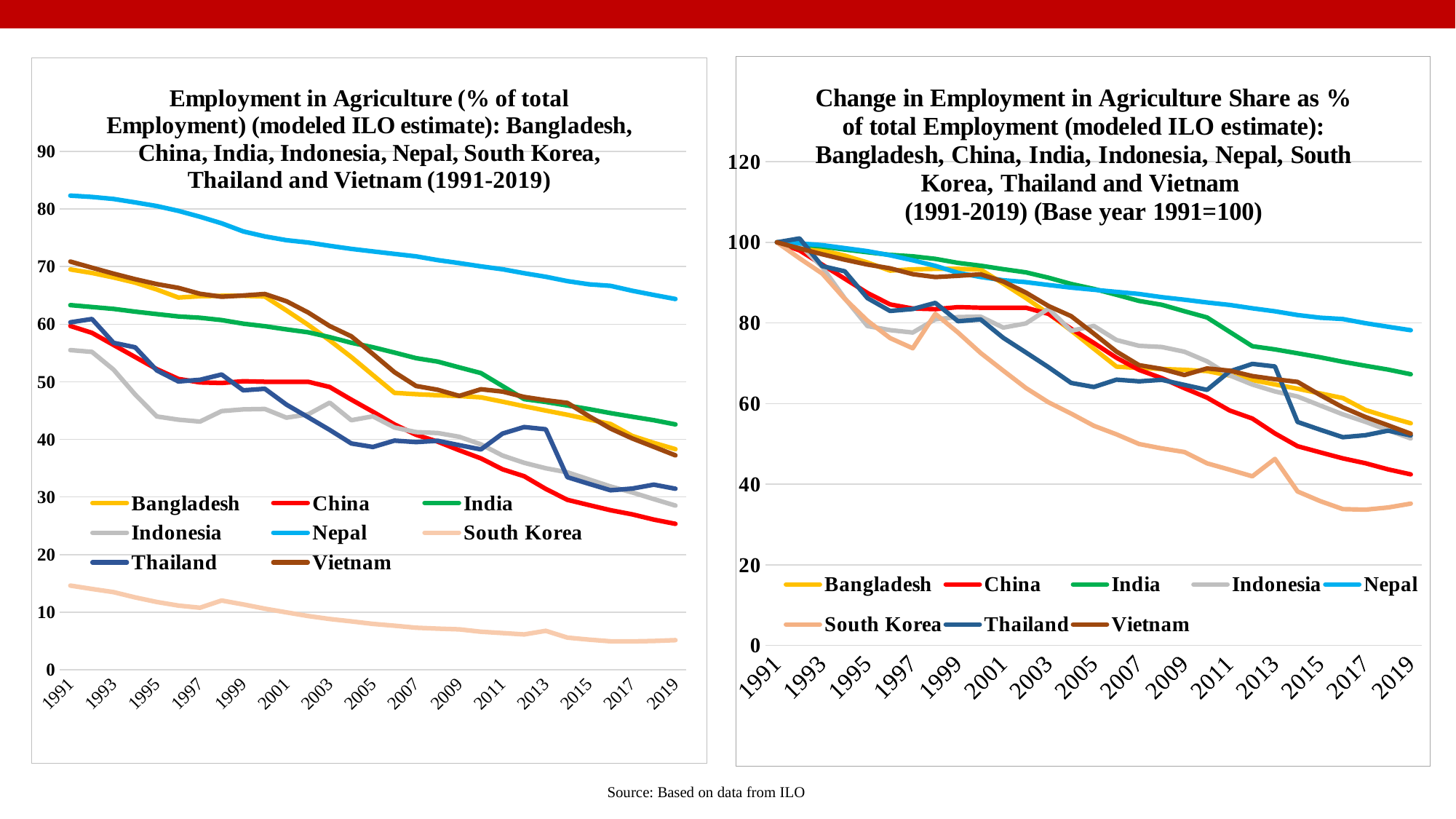

### Chart: Change in Employment in Agriculture Share as % of total Employment (modeled ILO estimate): Bangladesh, China, India, Indonesia, Nepal, South Korea, Thailand and Vietnam
(1991-2019) (Base year 1991=100)

| Category | Bangladesh | China | India | Indonesia | Nepal | South Korea | Thailand | Vietnam |
|---|---|---|---|---|---|---|---|---|
| 1991 | 100.0 | 100.0 | 100.0 | 100.0 | 100.0 | 100.0 | 100.0 | 100.0 |
| 1992 | 99.12242757645717 | 97.98994849647566 | 99.4788407802466 | 99.44154644574463 | 99.72063239181557 | 96.03011678757349 | 100.96137576455178 | 98.49040669259817 |
| 1993 | 98.00028866791821 | 94.47236315764141 | 98.95767553601861 | 93.87498141958565 | 99.2955158287924 | 92.26557056129391 | 94.0991194012222 | 97.0372480876192 |
| 1994 | 96.7055087826939 | 90.9547714290295 | 98.1996219280753 | 86.09260018116197 | 98.56674325406038 | 85.96851960825619 | 92.80623235394317 | 95.6828475209256 |
| 1995 | 94.99352143578813 | 87.43718609019542 | 97.53632125582826 | 79.228969324569 | 97.80152417377262 | 80.5612644377063 | 86.15945294979213 | 94.48363969494036 |
| 1996 | 92.97942061165769 | 84.58961365935079 | 96.888816755847 | 78.22013958177692 | 96.78124442251702 | 76.24914856333685 | 82.97695981093565 | 93.55248325069056 |
| 1997 | 93.31031307297978 | 83.58459110247745 | 96.52558311190386 | 77.62565565755496 | 95.54233197215721 | 73.71663730903302 | 83.45764453168569 | 92.09932464571159 |
| 1998 | 93.41101756538794 | 83.41708308314676 | 95.89387478418824 | 80.90434373151622 | 94.15765203326647 | 82.27242121987462 | 84.98259390300997 | 91.37979564459286 |
| 1999 | 93.42540705743673 | 83.91959436158352 | 94.89892678805505 | 81.46280415786204 | 92.44503694598859 | 77.61807268356222 | 80.42433115390386 | 91.69018112600946 |
| 2000 | 93.2383765887026 | 83.76884033907476 | 94.2040458202256 | 81.57088839567137 | 91.40045952436242 | 72.55305017495458 | 80.87187043712765 | 92.05700130984907 |
| 2001 | 89.75686587862877 | 83.76884033907476 | 93.33543707984566 | 78.85066074805596 | 90.59880320536493 | 68.17248646268762 | 76.31360768802155 | 90.27935123880249 |
| 2002 | 86.17465067614692 | 83.76884033907476 | 92.54579715184535 | 79.87750223978608 | 90.11296100010773 | 63.86037058831802 | 72.68356894288944 | 87.52822138764344 |
| 2003 | 82.2759270164085 | 82.24455250694291 | 91.21920183182586 | 83.5525175112889 | 89.40847682890013 | 60.3011678757314 | 69.02038476023107 | 84.19864929142318 |
| 2004 | 78.11825286760833 | 78.55946553855561 | 89.67150829588226 | 78.05801322506312 | 88.76472756677272 | 57.494865269837454 | 65.12514457657927 | 81.68736423460686 |
| 2005 | 73.61530225342075 | 75.04187380994371 | 88.4396719360336 | 79.26499969453559 | 88.23029002077435 | 54.48323220534106 | 64.11403800963484 | 77.35610038897211 |
| 2006 | 69.16990411944485 | 71.35678045177895 | 86.98673736026086 | 75.7701362728654 | 87.70800130996139 | 52.36139818710505 | 65.93734058005657 | 72.89785577193098 |
| 2007 | 68.83901165812277 | 68.34170639138127 | 85.45483397210845 | 74.32894896256518 | 87.18571259914832 | 49.96577934482391 | 65.52295305741056 | 69.52596033984821 |
| 2008 | 68.58005568107788 | 66.33165488785711 | 84.50726244382331 | 74.04071287492323 | 86.3962051153361 | 48.870636784870904 | 65.88761610071558 | 68.59480927750774 |
| 2009 | 68.37864669626154 | 63.8190921058962 | 82.9121924400315 | 72.86975677541736 | 85.76460468839399 | 47.98083773861052 | 64.6278808140145 | 67.08521597010576 |
| 2010 | 68.06214921497138 | 61.47403734326597 | 81.36449890408791 | 70.49180733434837 | 85.07226935237156 | 45.17453839648912 | 63.40129096483952 | 68.72178466700461 |
| 2011 | 66.96877831456342 | 58.291455263537614 | 77.79532305582076 | 66.9969370405879 | 84.46495732895387 | 43.60027402634334 | 67.97612643270868 | 68.1574537885036 |
| 2012 | 65.83224991397584 | 56.28140376001346 | 74.2261532320282 | 64.72707870941872 | 83.63901260643208 | 41.957565082072605 | 69.84915980552309 | 66.83126519111217 |
| 2013 | 64.75326850561665 | 52.596313596737424 | 73.4365133040279 | 63.01567393250489 | 82.88594236132947 | 46.269680956442194 | 69.20271628188365 | 66.04120088482891 |
| 2014 | 63.68867658930624 | 49.41373471189798 | 72.47315162795155 | 61.754638472037485 | 81.96283475786377 | 38.19301885579324 | 55.42847275283167 | 65.37810658613319 |
| 2015 | 62.52337469260438 | 47.88944687976615 | 71.47820363181836 | 59.5208105108347 | 81.29478782536592 | 35.79740001351216 | 53.505714900676274 | 62.10496919233579 |
| 2016 | 61.37246228795115 | 46.39866065150048 | 70.37271255219756 | 57.323006047508244 | 80.96684341013264 | 33.81245840729869 | 51.649260569676585 | 59.07167121097162 |
| 2017 | 58.408858043983976 | 45.19262847143029 | 69.37776455606436 | 55.46748666281868 | 79.93440555684576 | 33.67556599527615 | 52.146524332241526 | 56.659144192440685 |
| 2018 | 56.66810268894707 | 43.66834063929846 | 68.43019905225381 | 53.377769873346686 | 79.04773519208968 | 34.223135643366376 | 53.27365889968269 | 54.599325991189 |
| 2019 | 55.099982822612375 | 42.428810050251165 | 67.27731945583575 | 51.342102074869636 | 78.19749279919729 | 35.181382527524356 | 52.09679985290054 | 52.51129043872566 |

### Chart: Employment in Agriculture (% of total Employment) (modeled ILO estimate): Bangladesh, China, India, Indonesia, Nepal, South Korea, Thailand and Vietnam (1991-2019)

| Category | Bangladesh | China | India | Indonesia | Nepal | South Korea | Thailand | Vietnam |
|---|---|---|---|---|---|---|---|---|
| 1991 | 69.5100021362305 | 59.7000007629395 | 63.3199996948242 | 55.5099983215332 | 82.3300018310547 | 14.6099996566772 | 60.3300018310547 | 70.879997253418 |
| 1992 | 68.9000015258789 | 58.5 | 62.9900016784668 | 55.2000007629395 | 82.0999984741211 | 14.0299997329712 | 60.9099998474121 | 69.8099975585938 |
| 1993 | 68.120002746582 | 56.4000015258789 | 62.6599998474121 | 52.1100006103516 | 81.75 | 13.4799995422363 | 56.7700004577637 | 68.7799987792969 |
| 1994 | 67.2200012207031 | 54.2999992370605 | 62.1800003051758 | 47.7900009155273 | 81.1500015258789 | 12.5600004196167 | 55.9900016784668 | 67.8199996948242 |
| 1995 | 66.0299987792969 | 52.2000007629395 | 61.7599983215332 | 43.9799995422363 | 80.5199966430664 | 11.7700004577637 | 51.9799995422363 | 66.9700012207031 |
| 1996 | 64.629997253418 | 50.5 | 61.3499984741211 | 43.4199981689453 | 79.6800003051758 | 11.1400003433228 | 50.060001373291 | 66.3099975585938 |
| 1997 | 64.8600006103516 | 49.9000015258789 | 61.1199989318848 | 43.0900001525879 | 78.6600036621094 | 10.7700004577637 | 50.3499984741211 | 65.2799987792969 |
| 1998 | 64.9300003051758 | 49.7999992370605 | 60.7200012207031 | 44.9099998474121 | 77.5199966430664 | 12.0200004577637 | 51.2700004577637 | 64.7699966430664 |
| 1999 | 64.9400024414063 | 50.0999984741211 | 60.0900001525879 | 45.2200012207031 | 76.1100006103516 | 11.3400001525879 | 48.5200004577637 | 64.9899978637695 |
| 2000 | 64.8099975585938 | 50.0099983215332 | 59.6500015258789 | 45.2799987792969 | 75.25 | 10.6000003814697 | 48.7900009155273 | 65.25 |
| 2001 | 62.3899993896484 | 50.0099983215332 | 59.0999984741211 | 43.7700004577637 | 74.5899963378906 | 9.96000003814697 | 46.0400009155273 | 63.9900016784668 |
| 2002 | 59.9000015258789 | 50.0099983215332 | 58.5999984741211 | 44.3400001525879 | 74.1900024414063 | 9.32999992370605 | 43.8499984741211 | 62.0400009155273 |
| 2003 | 57.189998626709 | 49.0999984741211 | 57.7599983215332 | 46.3800010681152 | 73.6100006103516 | 8.8100004196167 | 41.6399993896484 | 59.6800003051758 |
| 2004 | 54.2999992370605 | 46.9000015258789 | 56.7799987792969 | 43.3300018310547 | 73.0800018310547 | 8.39999961853027 | 39.2900009155273 | 57.9000015258789 |
| 2005 | 51.1699981689453 | 44.7999992370605 | 56.0 | 44.0 | 72.6399993896484 | 7.96000003814697 | 38.6800003051758 | 54.8300018310547 |
| 2006 | 48.0800018310547 | 42.5999984741211 | 55.0800018310547 | 42.060001373291 | 72.2099990844727 | 7.65000009536743 | 39.7799987792969 | 51.6699981689453 |
| 2007 | 47.8499984741211 | 40.7999992370605 | 54.1100006103516 | 41.2599983215332 | 71.7799987792969 | 7.30000019073486 | 39.5299987792969 | 49.2799987792969 |
| 2008 | 47.6699981689453 | 39.5999984741211 | 53.5099983215332 | 41.0999984741211 | 71.129997253418 | 7.1399998664856 | 39.75 | 48.6199989318848 |
| 2009 | 47.5299987792969 | 38.0999984741211 | 52.5 | 40.4500007629395 | 70.6100006103516 | 7.01000022888184 | 38.9900016784668 | 47.5499992370605 |
| 2010 | 47.310001373291 | 36.7000007629395 | 51.5200004577637 | 39.1300010681152 | 70.0400009155273 | 6.59999990463257 | 38.25 | 48.7099990844727 |
| 2011 | 46.5499992370605 | 34.7999992370605 | 49.2599983215332 | 37.189998626709 | 69.5400009155273 | 6.36999988555908 | 41.0099983215332 | 48.310001373291 |
| 2012 | 45.7599983215332 | 33.5999984741211 | 47.0 | 35.9300003051758 | 68.8600006103516 | 6.13000011444092 | 42.1399993896484 | 47.3699989318848 |
| 2013 | 45.0099983215332 | 31.3999996185303 | 46.5 | 34.9799995422363 | 68.2399978637695 | 6.76000022888184 | 41.75 | 46.810001373291 |
| 2014 | 44.2700004577637 | 29.5 | 45.8899993896484 | 34.2799987792969 | 67.4800033569336 | 5.57999992370605 | 33.439998626709 | 46.3400001525879 |
| 2015 | 43.4599990844727 | 28.5900001525879 | 45.2599983215332 | 33.0400009155273 | 66.9300003051758 | 5.23000001907349 | 32.2799987792969 | 44.0200004577637 |
| 2016 | 42.6599998474121 | 27.7000007629395 | 44.560001373291 | 31.8199996948242 | 66.6600036621094 | 4.94000005722046 | 31.1599998474121 | 41.8699989318848 |
| 2017 | 40.5999984741211 | 26.9799995422363 | 43.9300003051758 | 30.7900009155273 | 65.8099975585938 | 4.92000007629395 | 31.4599990844727 | 40.1599998474121 |
| 2018 | 39.3899993896484 | 26.0699996948242 | 43.3300018310547 | 29.6299991607666 | 65.0800018310547 | 5.0 | 32.1399993896484 | 38.7000007629395 |
| 2019 | 38.2999992370605 | 25.3299999237061 | 42.5999984741211 | 28.5 | 64.379997253418 | 5.1399998664856 | 31.4300003051758 | 37.2200012207031 |
Source: Based on data from ILO